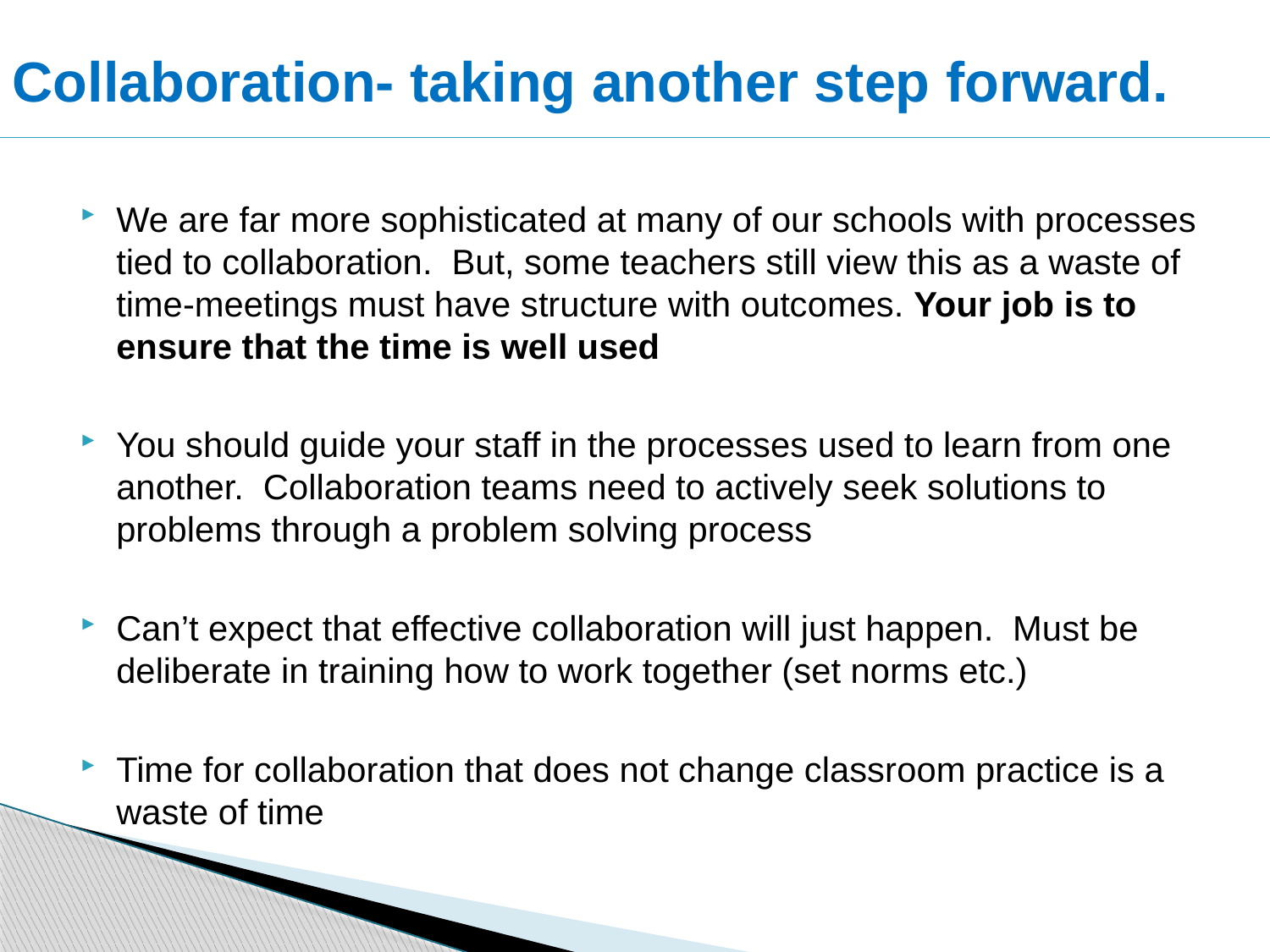

# Collaboration- taking another step forward.
We are far more sophisticated at many of our schools with processes tied to collaboration.  But, some teachers still view this as a waste of time-meetings must have structure with outcomes. Your job is to ensure that the time is well used

You should guide your staff in the processes used to learn from one another.  Collaboration teams need to actively seek solutions to problems through a problem solving process

Can’t expect that effective collaboration will just happen.  Must be deliberate in training how to work together (set norms etc.)

Time for collaboration that does not change classroom practice is a waste of time